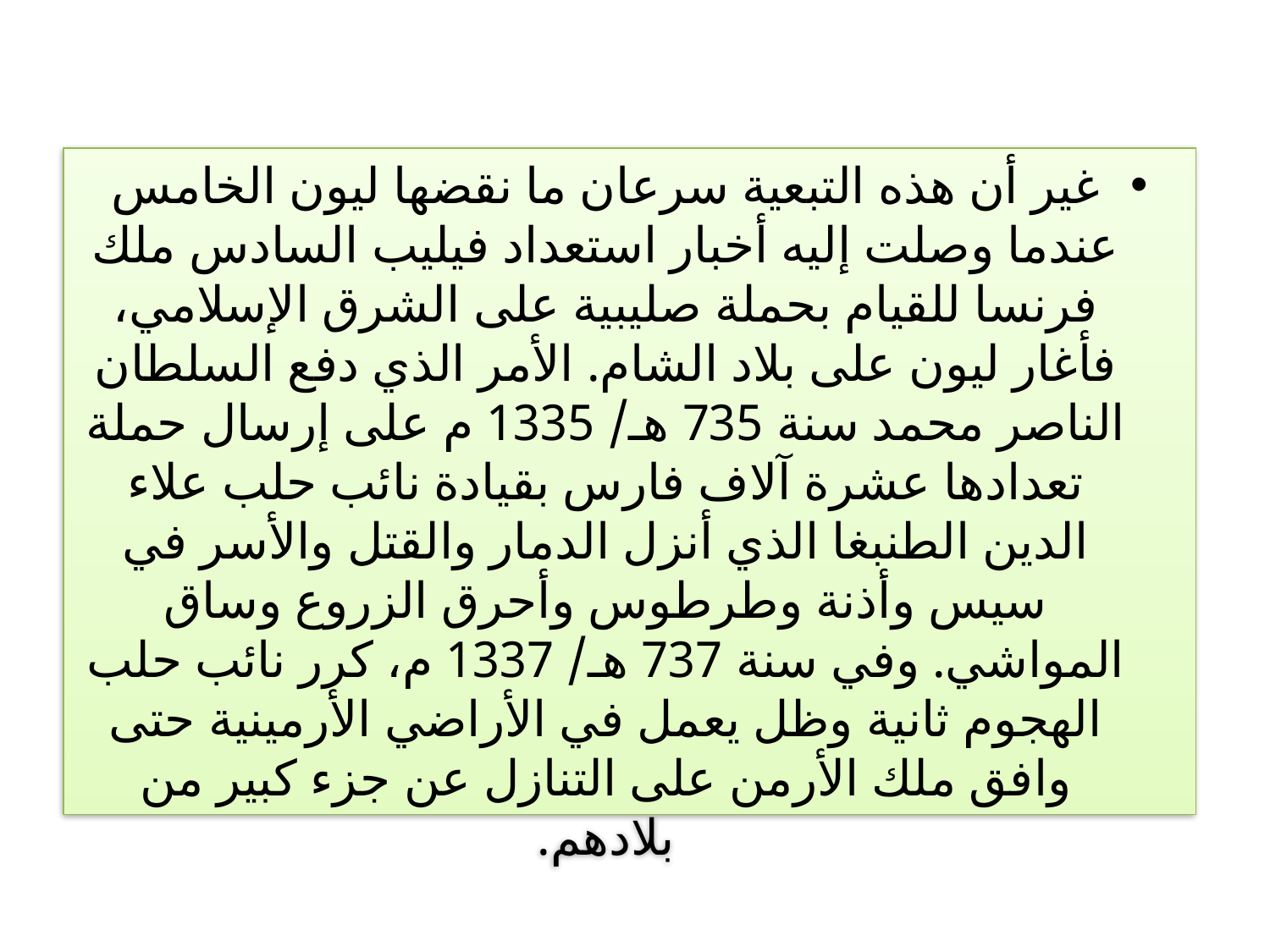

غير أن هذه التبعية سرعان ما نقضها ليون الخامس عندما وصلت إليه أخبار استعداد فيليب السادس ملك فرنسا للقيام بحملة صليبية على الشرق الإسلامي، فأغار ليون على بلاد الشام. الأمر الذي دفع السلطان الناصر محمد سنة 735 هـ/ 1335 م على إرسال حملة تعدادها عشرة آلاف فارس بقيادة نائب حلب علاء الدين الطنبغا الذي أنزل الدمار والقتل والأسر في سيس وأذنة وطرطوس وأحرق الزروع وساق المواشي. وفي سنة 737 هـ/ 1337 م، كرر نائب حلب الهجوم ثانية وظل يعمل في الأراضي الأرمينية حتى وافق ملك الأرمن على التنازل عن جزء كبير من بلادهم.